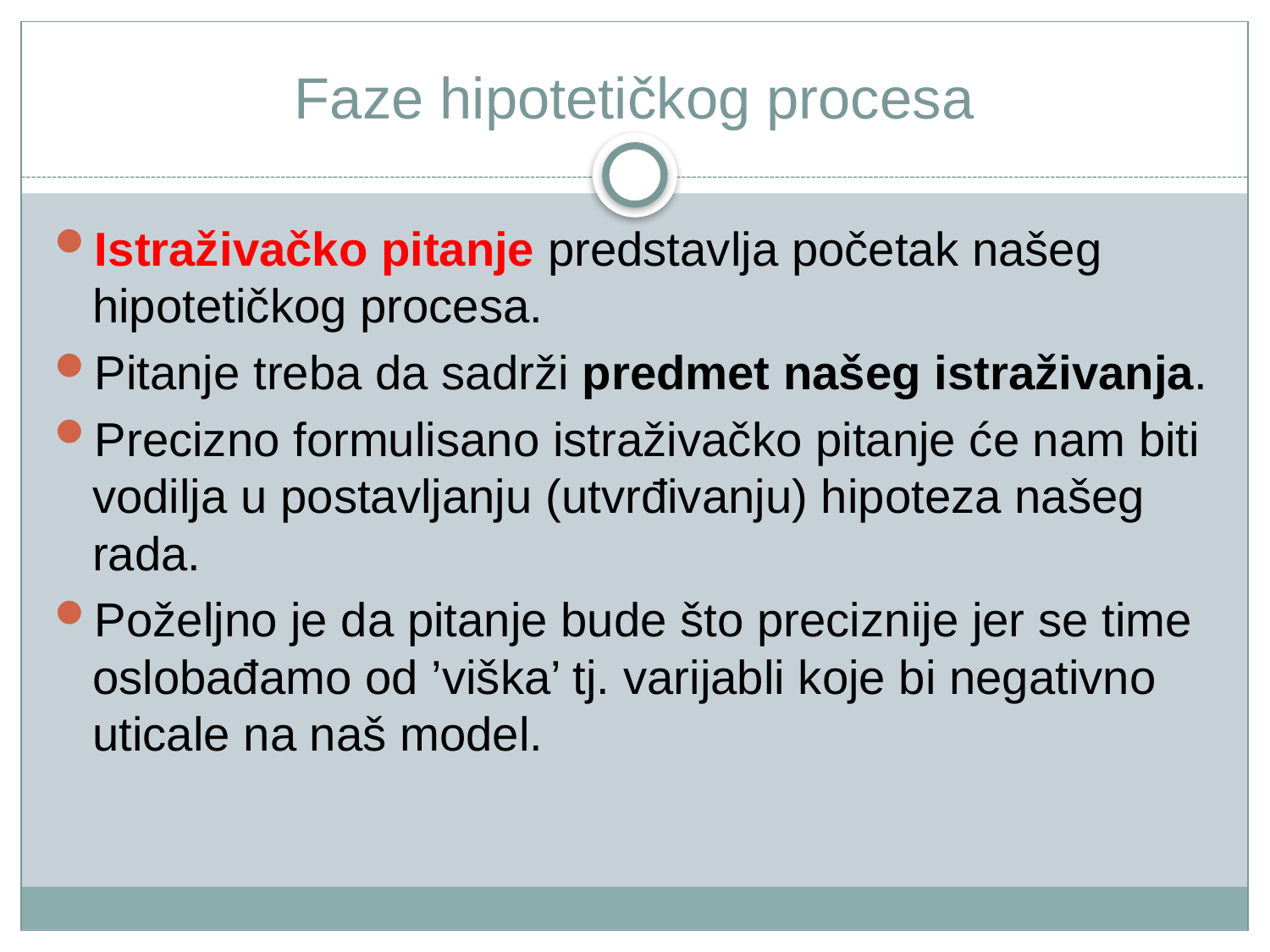

# Faze hipotetičkog procesa
Istraživačko pitanje predstavlja početak našeg hipotetičkog procesa.
Pitanje treba da sadrži predmet našeg istraživanja.
Precizno formulisano istraživačko pitanje će nam biti vodilja u postavljanju (utvrđivanju) hipoteza našeg rada.
Poželjno je da pitanje bude što preciznije jer se time oslobađamo od ’viška’ tj. varijabli koje bi negativno uticale na naš model.